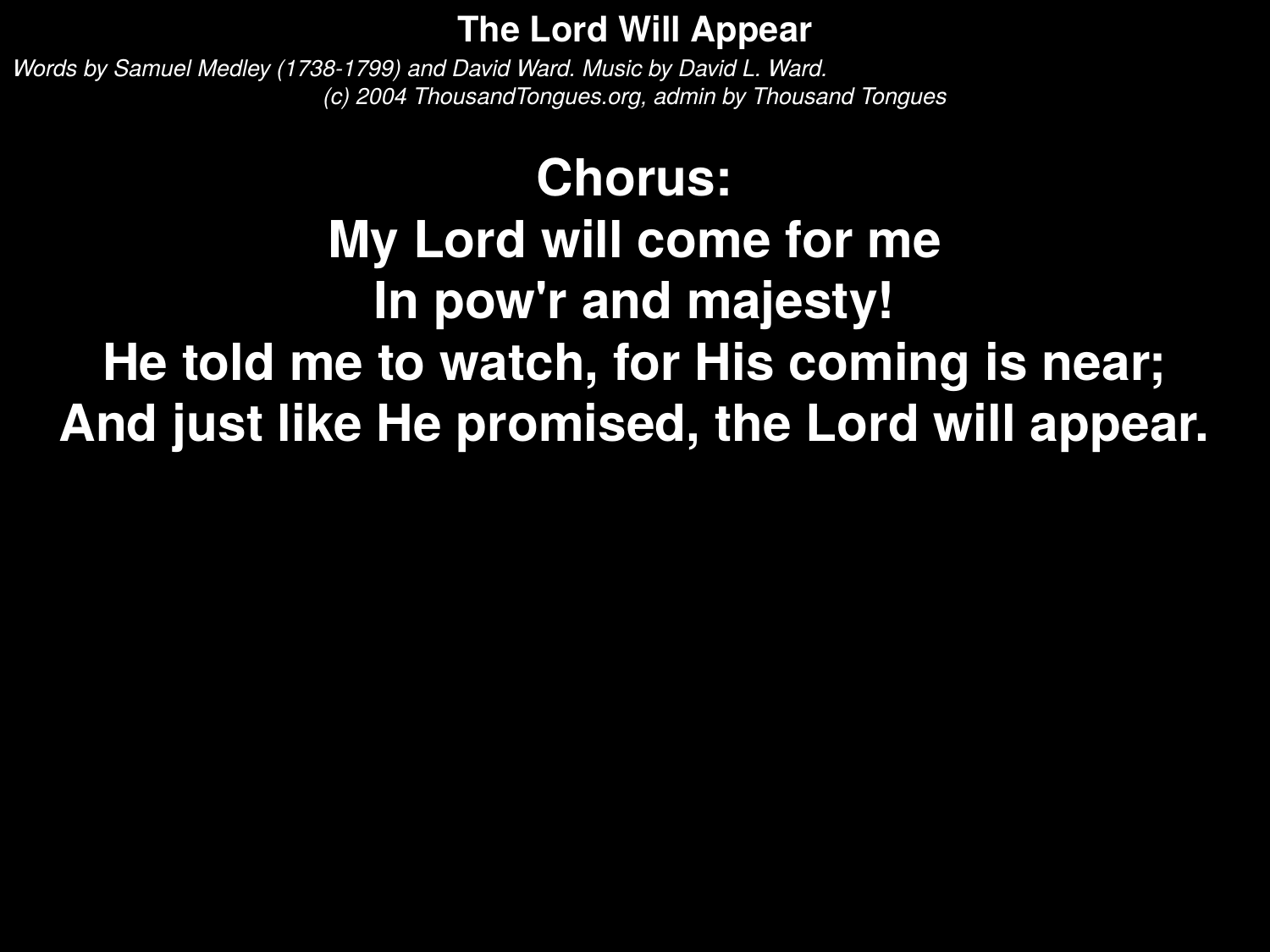

The Lord Will Appear
Words by Samuel Medley (1738-1799) and David Ward. Music by David L. Ward.
(c) 2004 ThousandTongues.org, admin by Thousand Tongues
Chorus:
My Lord will come for me
In pow'r and majesty!
He told me to watch, for His coming is near;
And just like He promised, the Lord will appear.